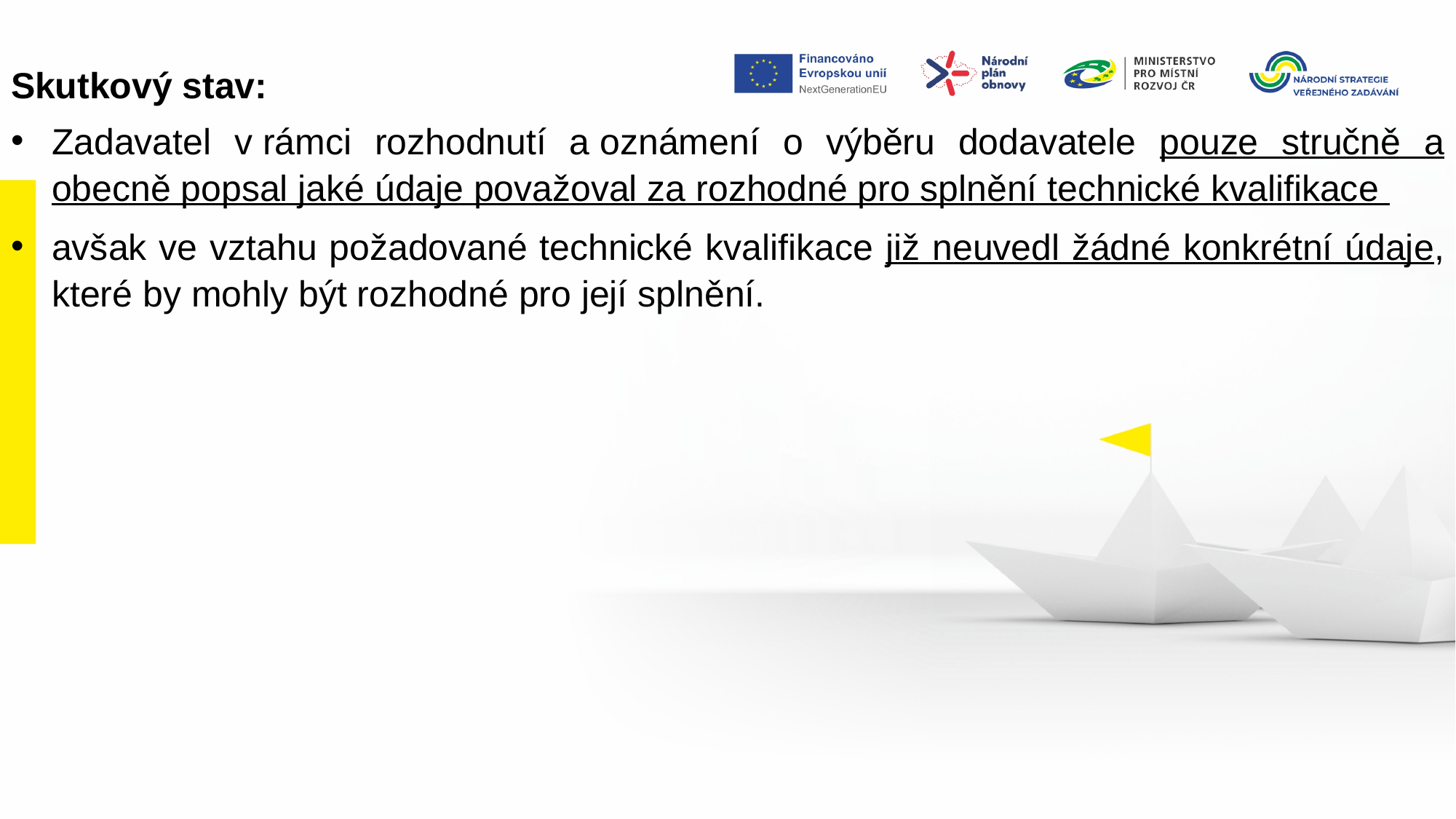

Skutkový stav:
Zadavatel v rámci rozhodnutí a oznámení o výběru dodavatele pouze stručně a obecně popsal jaké údaje považoval za rozhodné pro splnění technické kvalifikace
avšak ve vztahu požadované technické kvalifikace již neuvedl žádné konkrétní údaje, které by mohly být rozhodné pro její splnění.